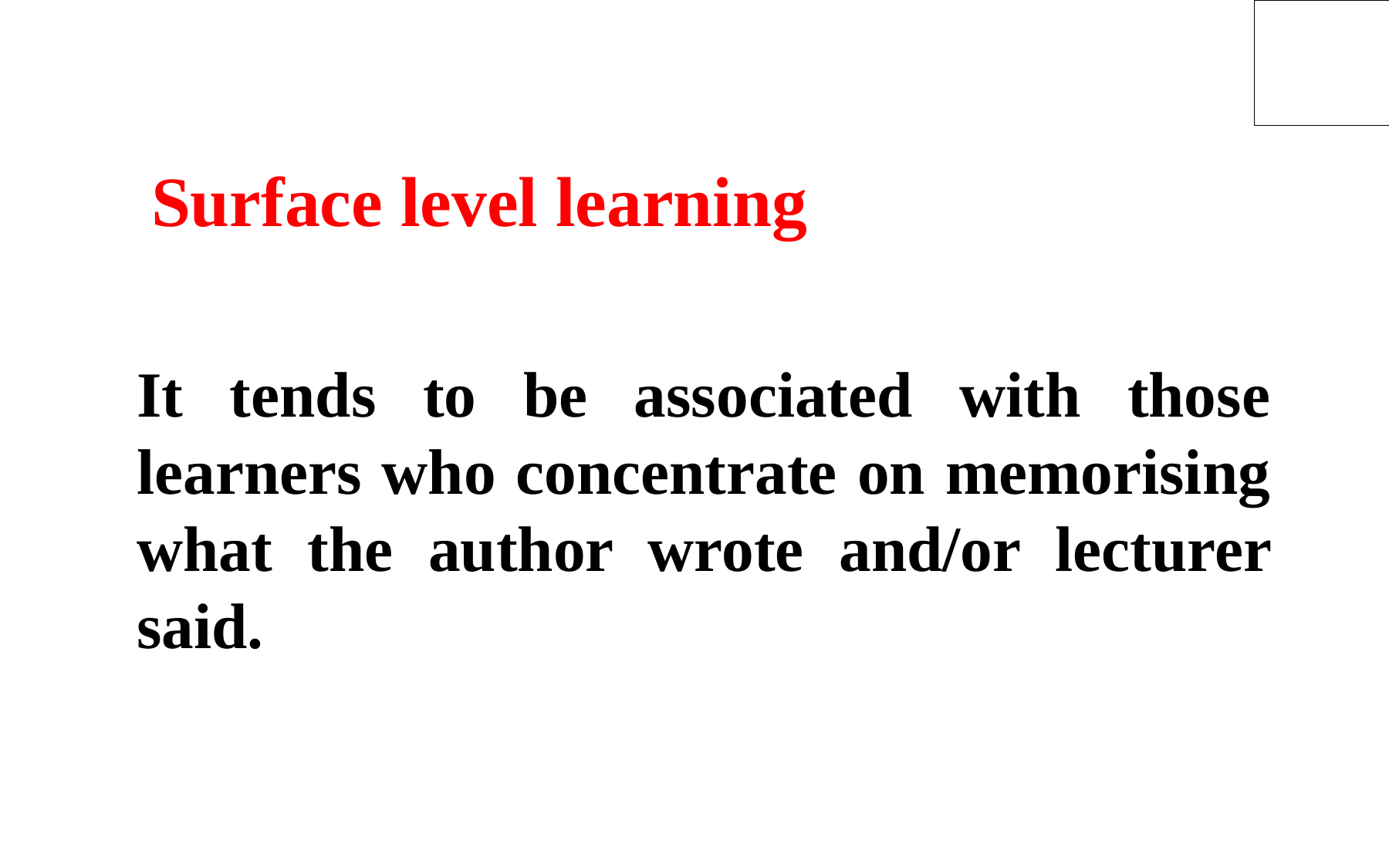

Surface level learning

It tends to be associated with those learners who concentrate on memorising what the author wrote and/or lecturer said.